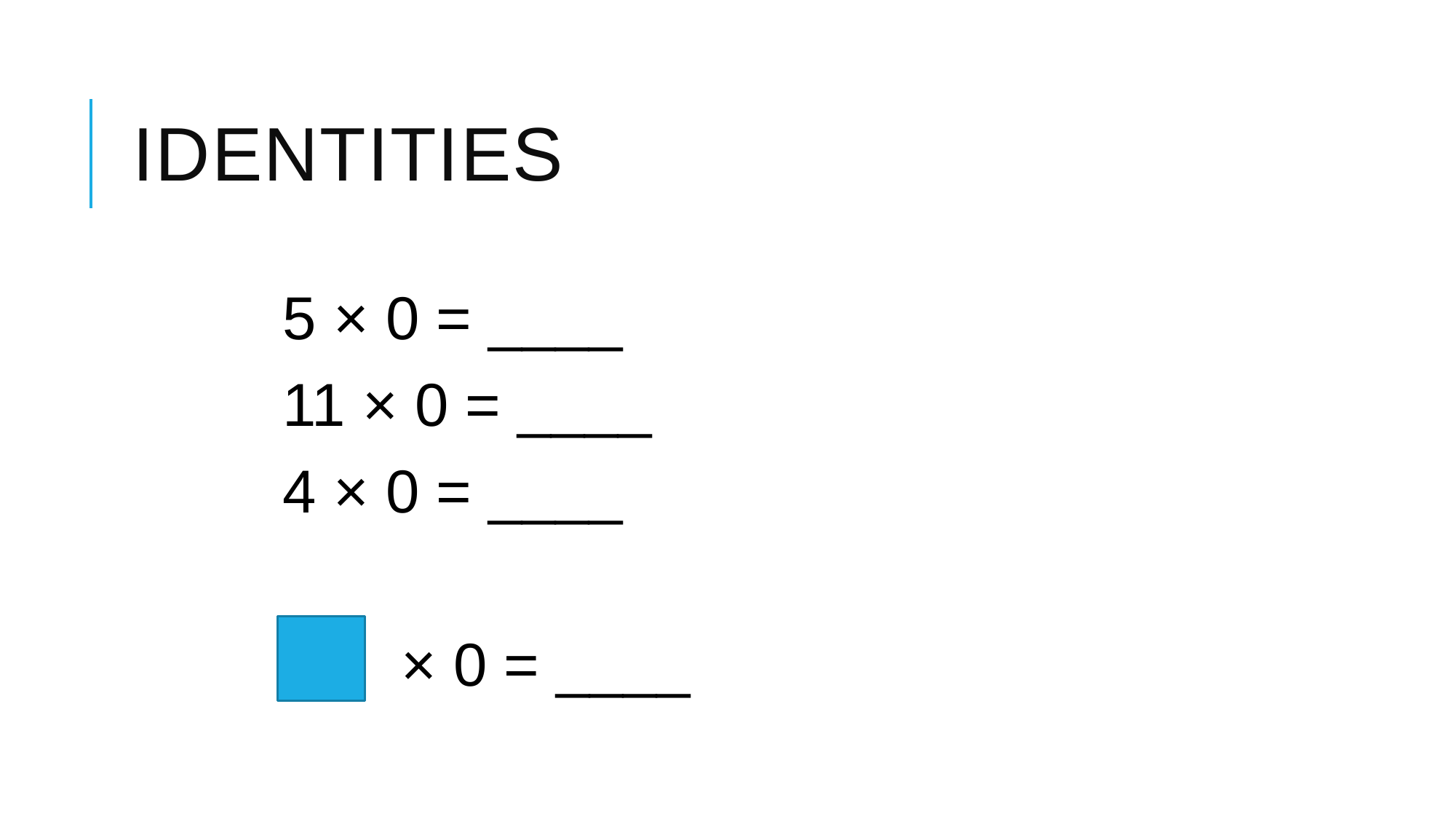

# Identities
5 × 0 = ____
11 × 0 = ____
4 × 0 = ____

 –    × 0 = ____